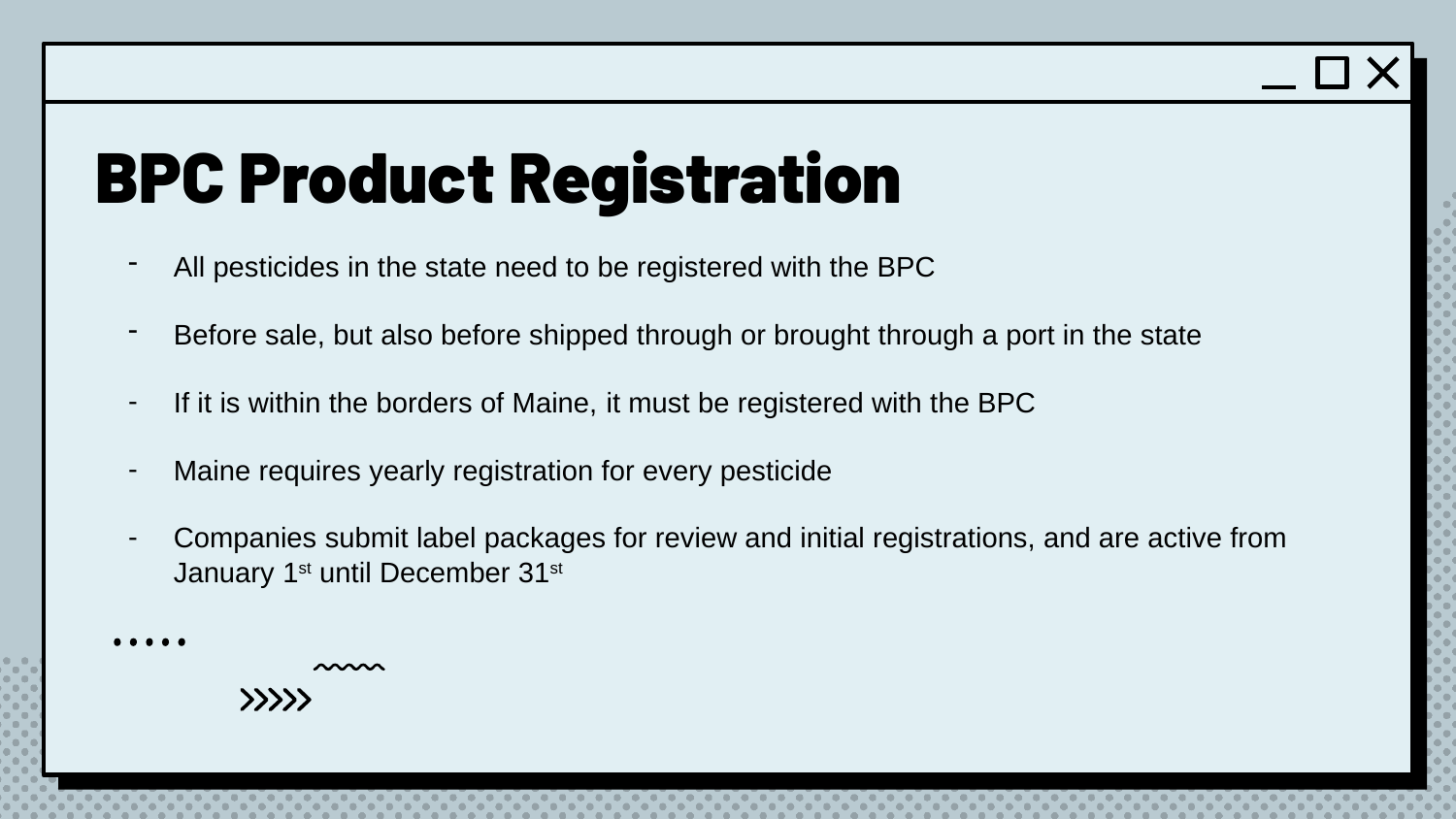

# BPC Product Registration
All pesticides in the state need to be registered with the BPC

Before sale, but also before shipped through or brought through a port in the state

If it is within the borders of Maine, it must be registered with the BPC

Maine requires yearly registration for every pesticide

Companies submit label packages for review and initial registrations, and are active from January 1st until December 31st